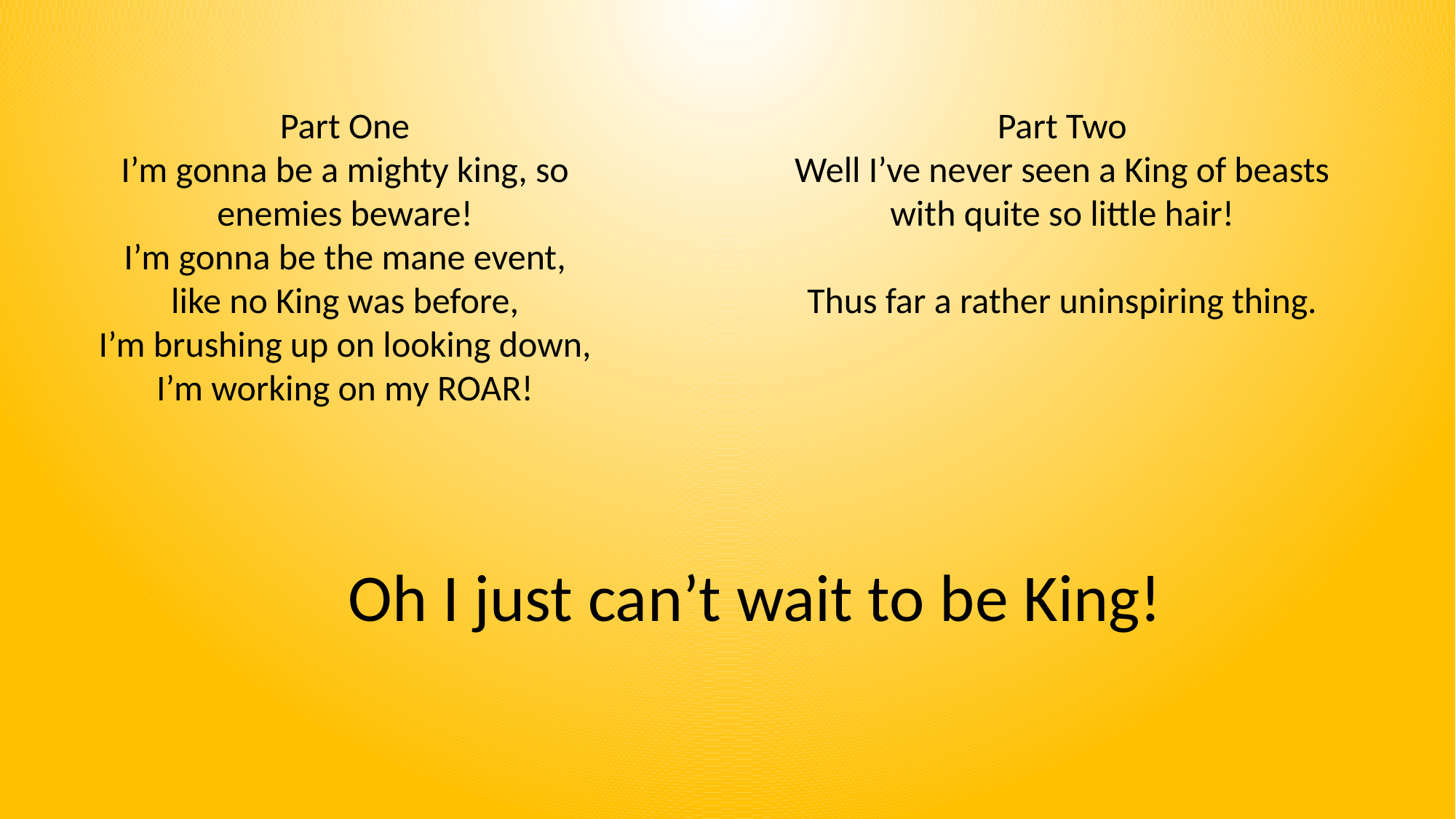

Part One
I’m gonna be a mighty king, so enemies beware!
I’m gonna be the mane event, like no King was before,
I’m brushing up on looking down, I’m working on my ROAR!

Part Two
Well I’ve never seen a King of beasts with quite so little hair!

Thus far a rather uninspiring thing.
Oh I just can’t wait to be King!